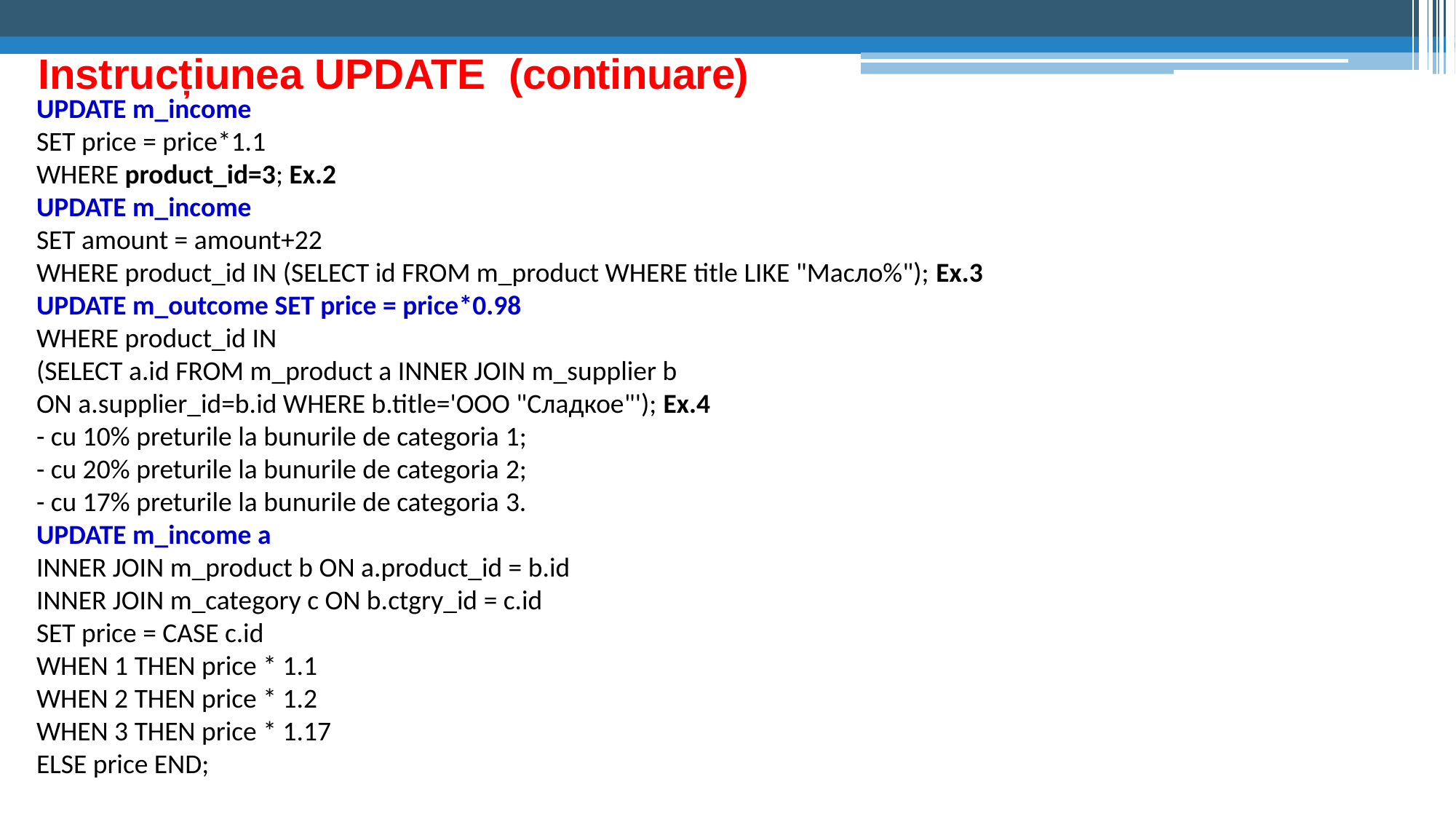

# Instrucțiunea UPDATE  (  continuare)
UPDATE m_income
SET price = price*1.1
WHERE product_id=3; Ex.2
UPDATE m_income
SET amount = amount+22
WHERE product_id IN (SELECT id FROM m_product WHERE title LIKE "Масло%"); Ex.3
UPDATE m_outcome SET price = price*0.98
WHERE product_id IN
(SELECT a.id FROM m_product a INNER JOIN m_supplier b
ON a.supplier_id=b.id WHERE b.title='ООО "Сладкое"'); Ex.4
- cu 10% preturile la bunurile de categoria 1;
- cu 20% preturile la bunurile de categoria 2;
- cu 17% preturile la bunurile de categoria 3.
UPDATE m_income a
INNER JOIN m_product b ON a.product_id = b.id
INNER JOIN m_category c ON b.ctgry_id = c.id
SET price = CASE c.id
WHEN 1 THEN price * 1.1
WHEN 2 THEN price * 1.2
WHEN 3 THEN price * 1.17
ELSE price END;